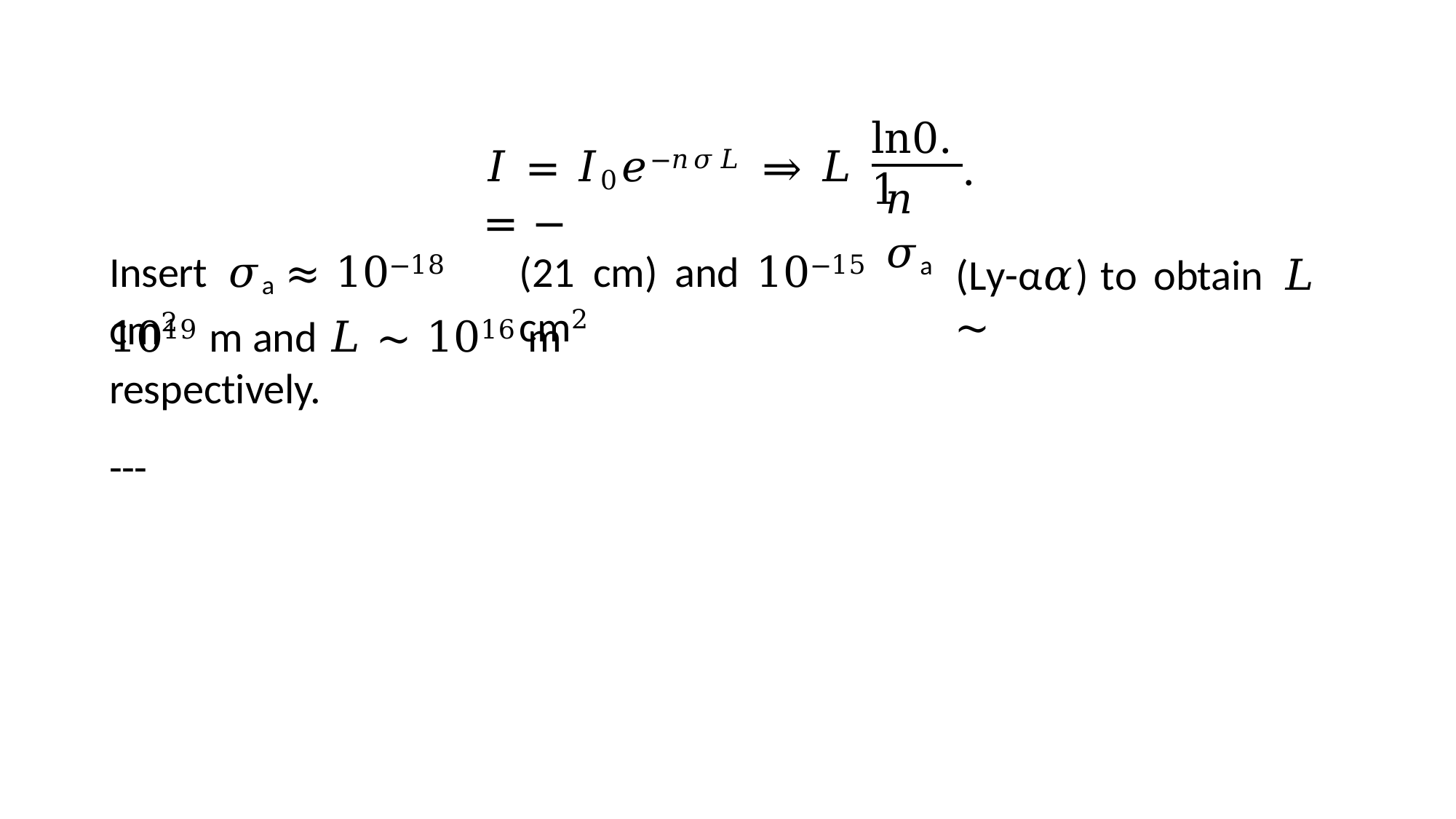

ln0.1
𝐼 = 𝐼0𝑒−𝑛𝜎𝐿  ⇒ 𝐿 = −
.

𝑛𝜎a
Insert	𝜎a  ≈ 10−18 cm2
(21	cm)	and	10−15 cm2
(Ly-α𝛼)	to	obtain	𝐿 ∼
1019 m and 𝐿 ∼ 1016 m respectively.
---